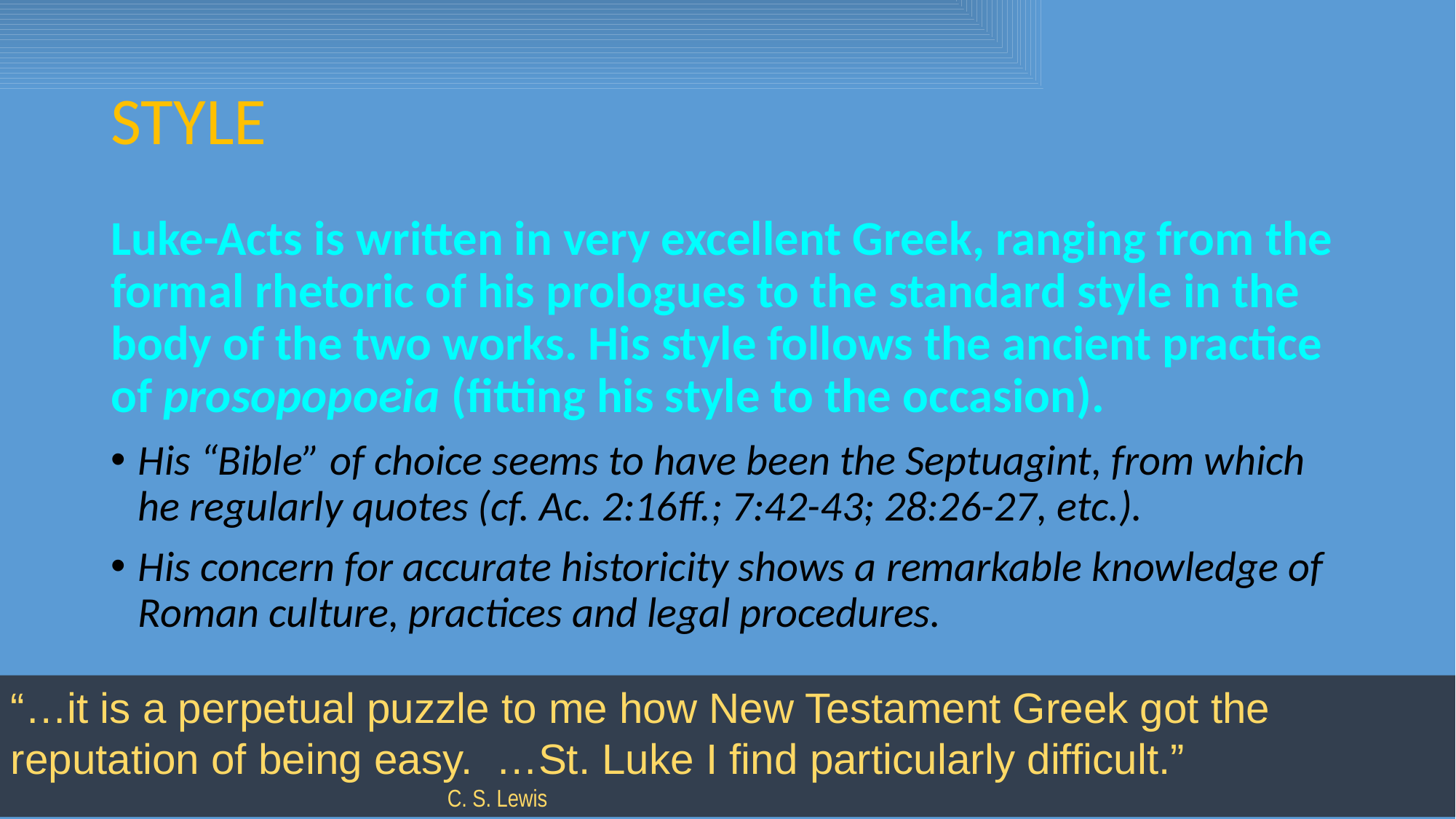

# STYLE
Luke-Acts is written in very excellent Greek, ranging from the formal rhetoric of his prologues to the standard style in the body of the two works. His style follows the ancient practice of prosopopoeia (fitting his style to the occasion).
His “Bible” of choice seems to have been the Septuagint, from which he regularly quotes (cf. Ac. 2:16ff.; 7:42-43; 28:26-27, etc.).
His concern for accurate historicity shows a remarkable knowledge of Roman culture, practices and legal procedures.
“…it is a perpetual puzzle to me how New Testament Greek got the reputation of being easy.  …St. Luke I find particularly difficult.”							C. S. Lewis
7